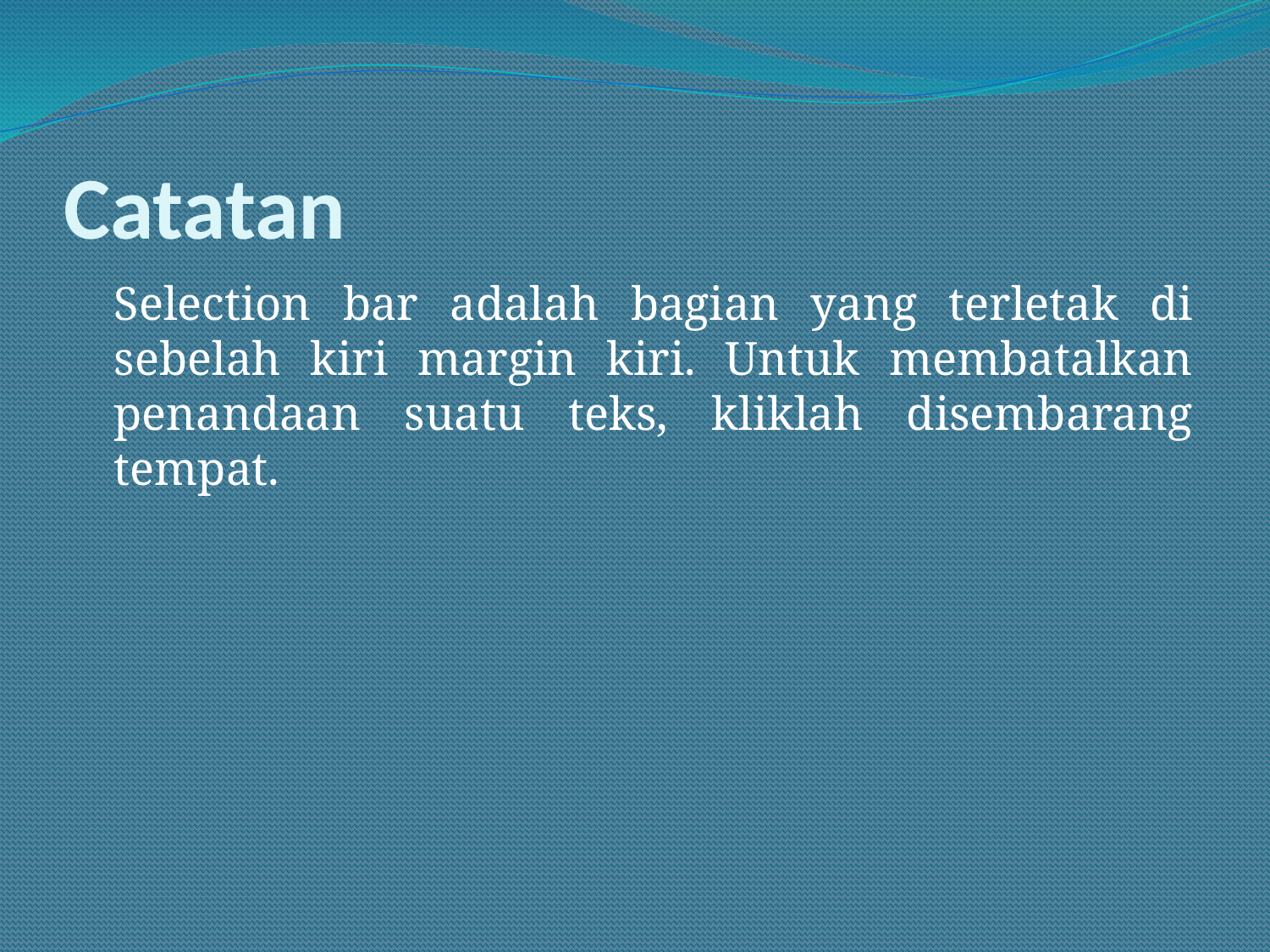

# Catatan
	Selection bar adalah bagian yang terletak di sebelah kiri margin kiri. Untuk membatalkan penandaan suatu teks, kliklah disembarang tempat.